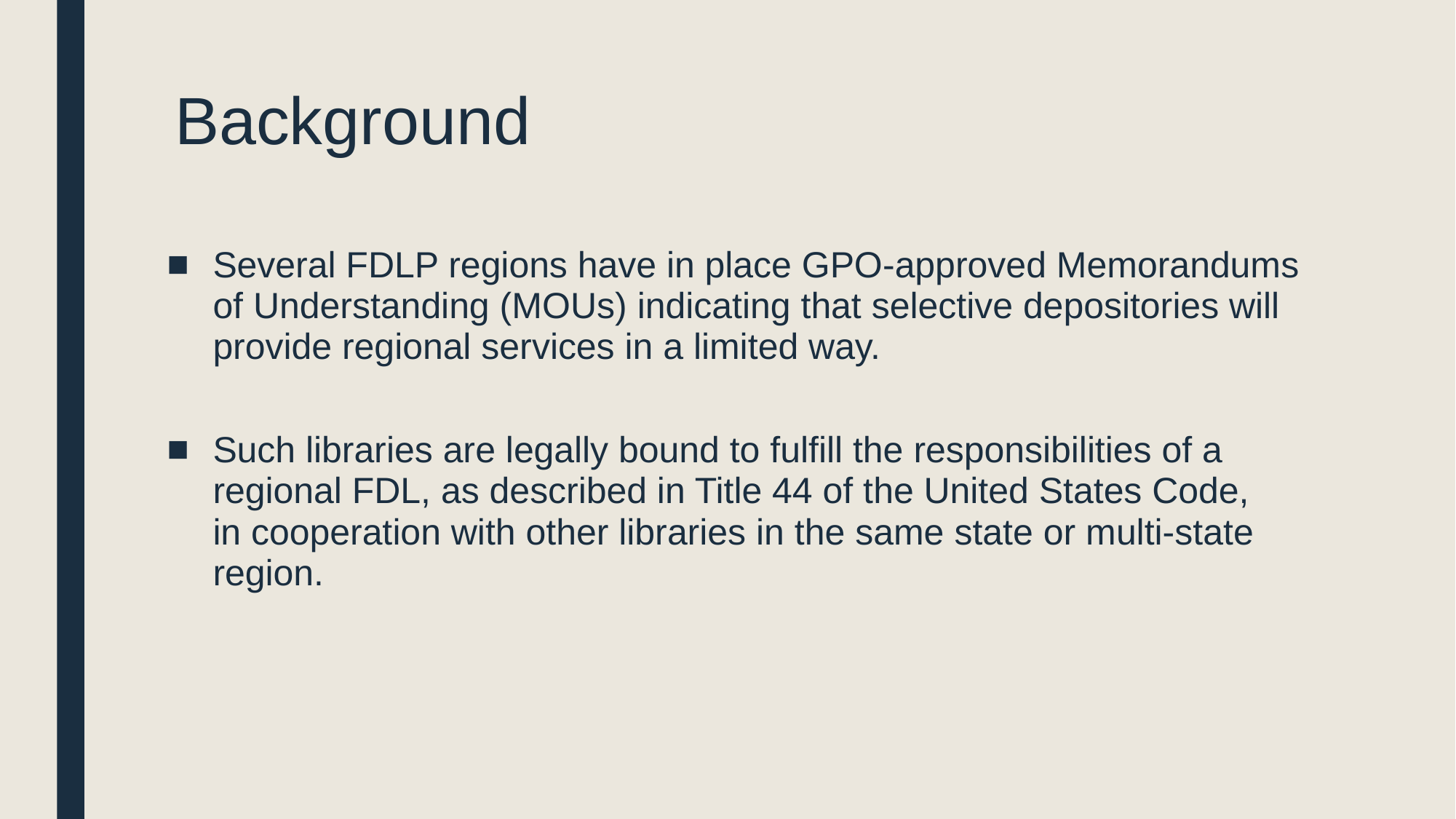

# Background
Several FDLP regions have in place GPO-approved Memorandums of Understanding (MOUs) indicating that selective depositories will provide regional services in a limited way.
Such libraries are legally bound to fulfill the responsibilities of a
regional FDL, as described in Title 44 of the United States Code,
in cooperation with other libraries in the same state or multi-state region.